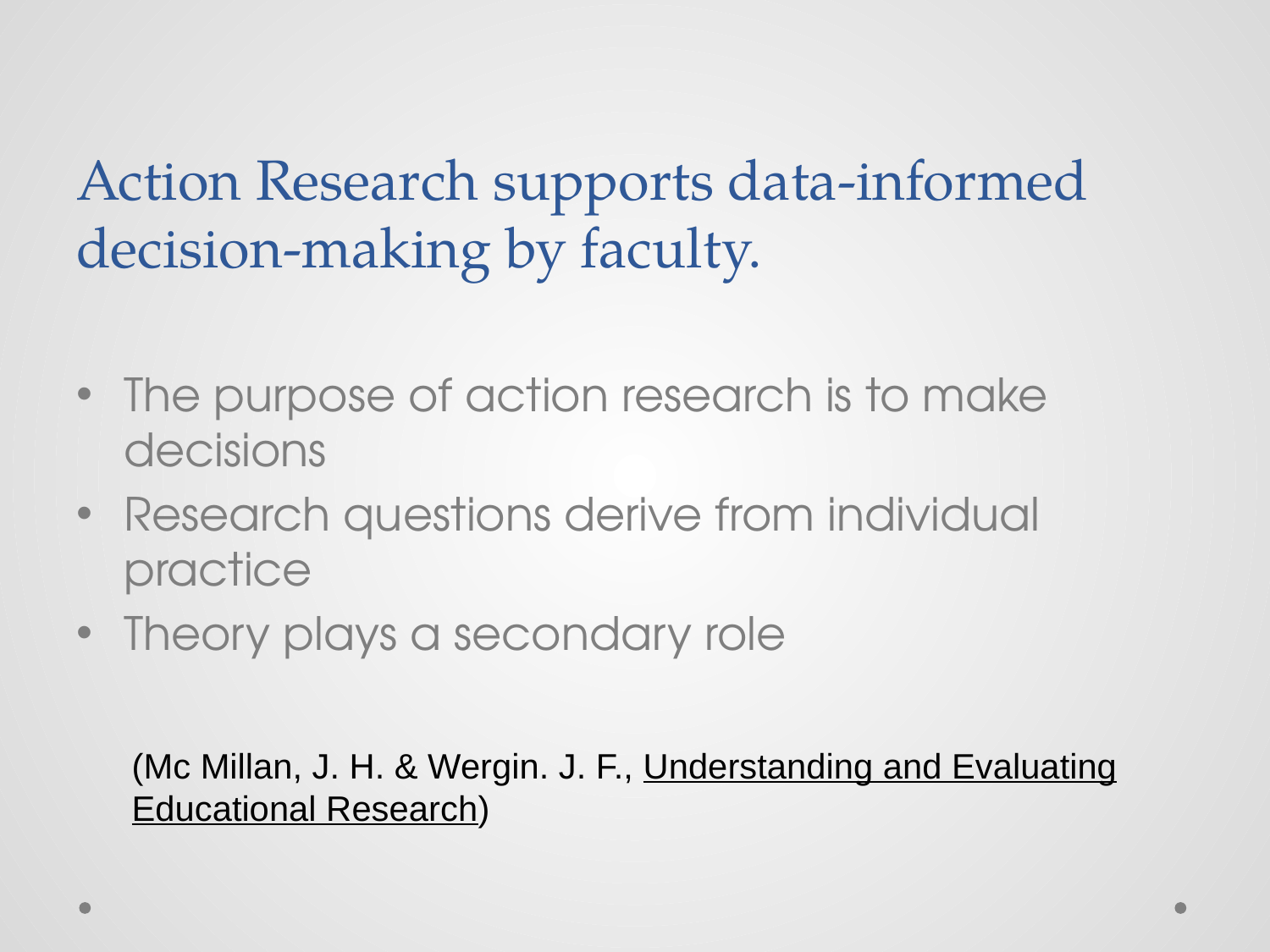

# Action Research supports data-informed decision-making by faculty.
The purpose of action research is to make decisions
Research questions derive from individual practice
Theory plays a secondary role

(Mc Millan, J. H. & Wergin. J. F., Understanding and Evaluating Educational Research)